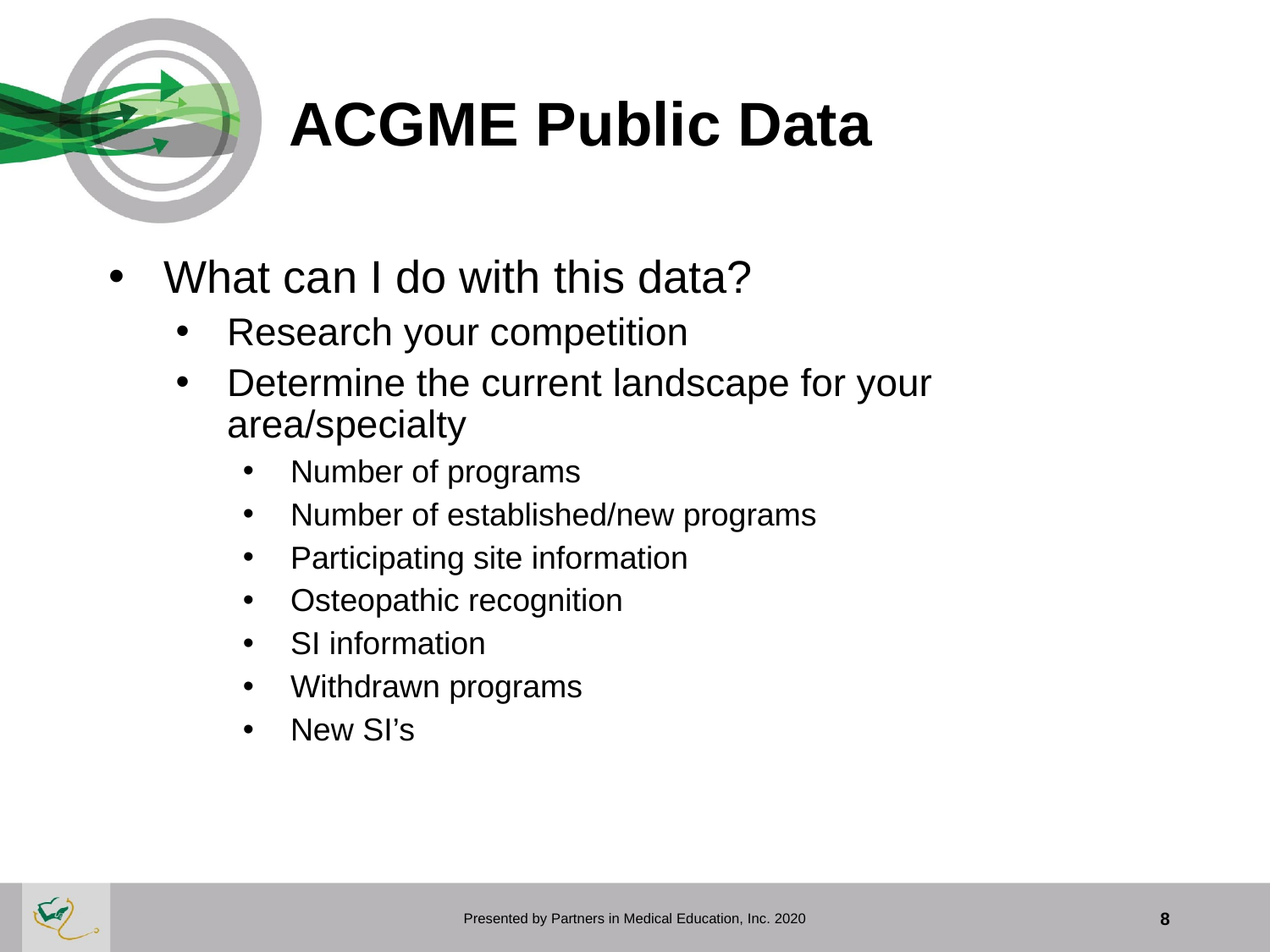

# ACGME Public Data
What can I do with this data?
Research your competition
Determine the current landscape for your area/specialty
Number of programs
Number of established/new programs
Participating site information
Osteopathic recognition
SI information
Withdrawn programs
New SI’s

Presented by Partners in Medical Education, Inc. 2020
8